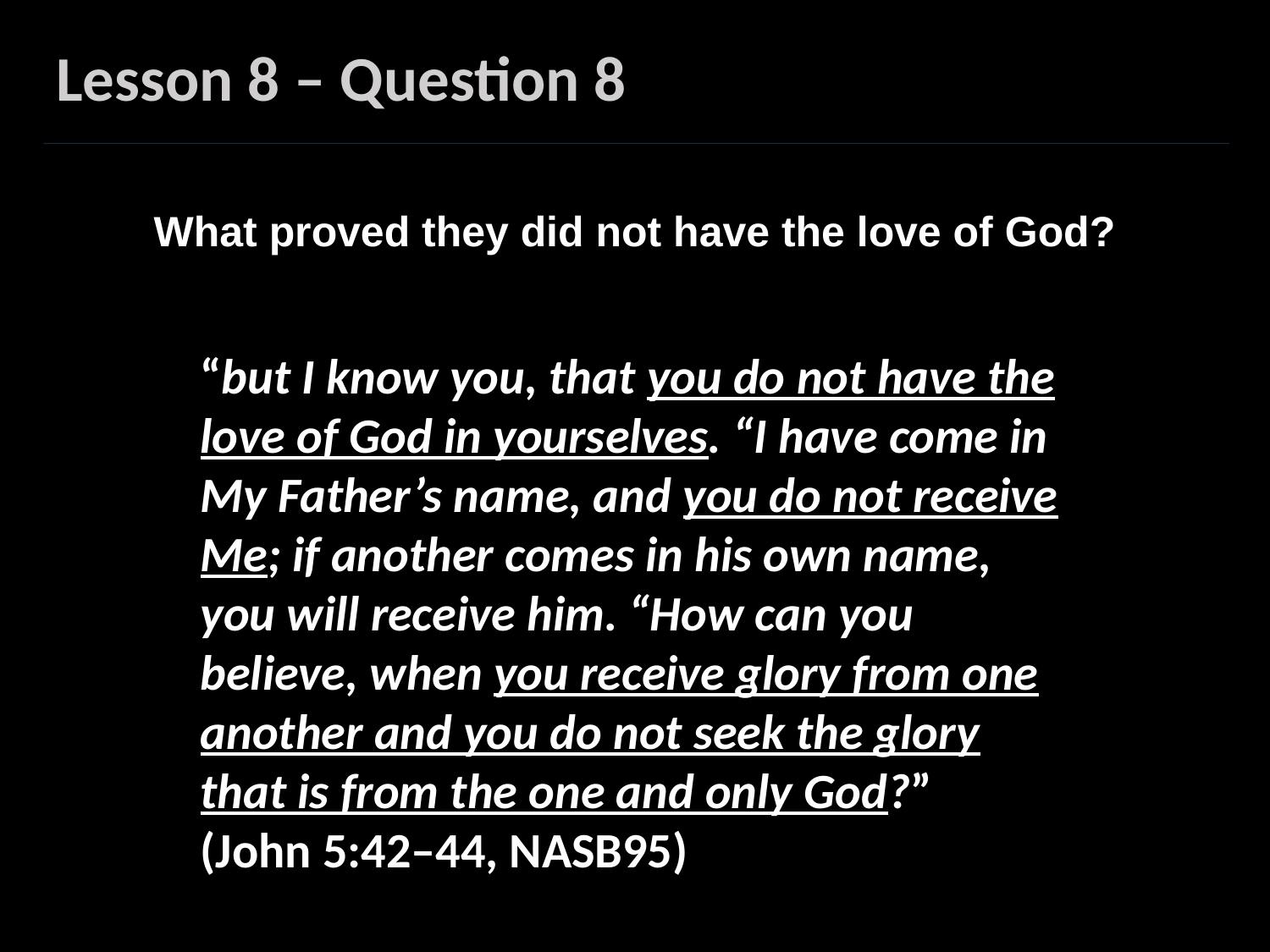

Lesson 8 – Question 8
What proved they did not have the love of God?
“but I know you, that you do not have the love of God in yourselves. “I have come in My Father’s name, and you do not receive Me; if another comes in his own name, you will receive him. “How can you believe, when you receive glory from one another and you do not seek the glory that is from the one and only God?”
(John 5:42–44, NASB95)